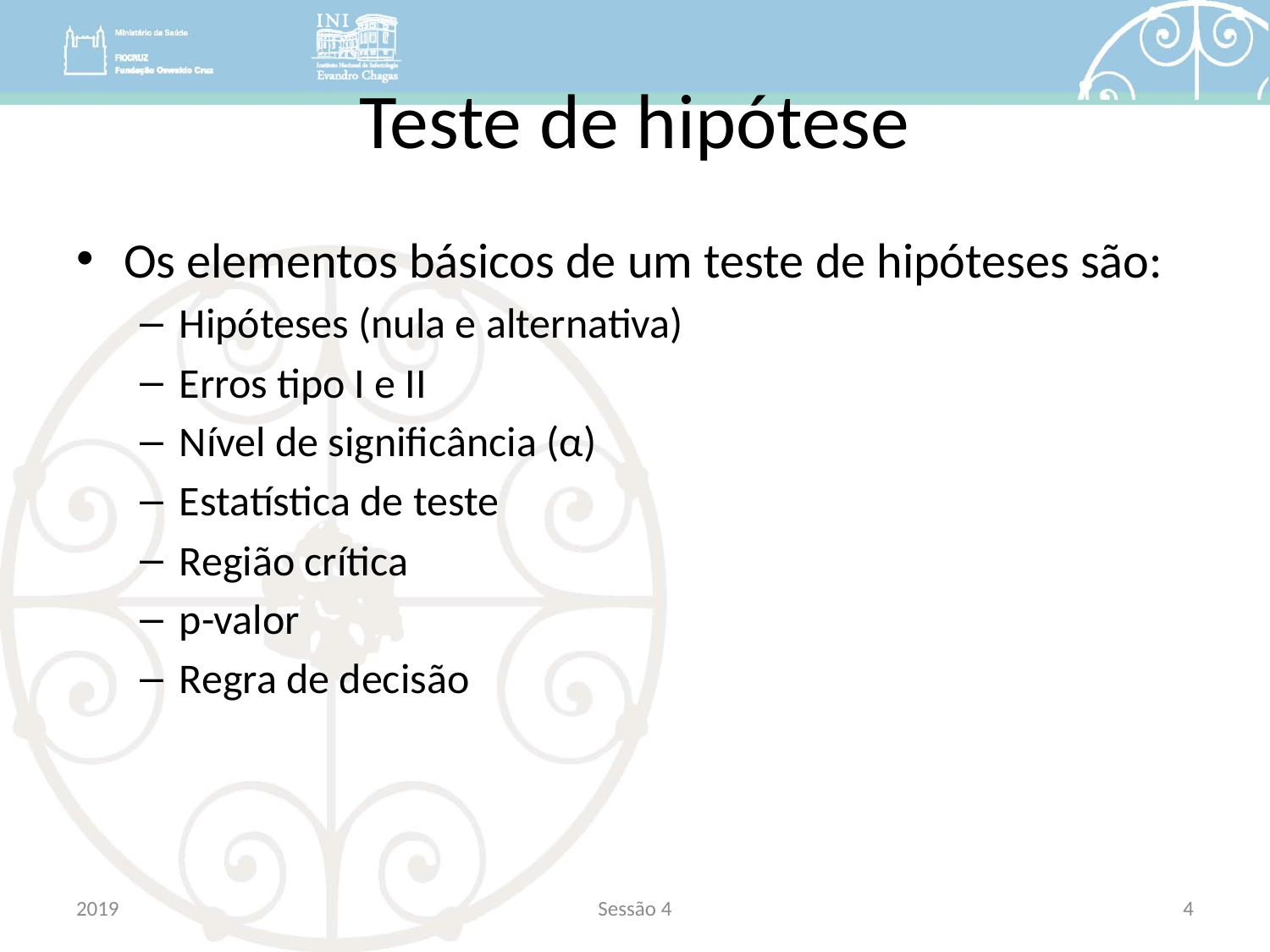

# Teste de hipótese
Os elementos básicos de um teste de hipóteses são:
Hipóteses (nula e alternativa)
Erros tipo I e II
Nível de significância (α)
Estatística de teste
Região crítica
p-valor
Regra de decisão
2019
Sessão 4
4